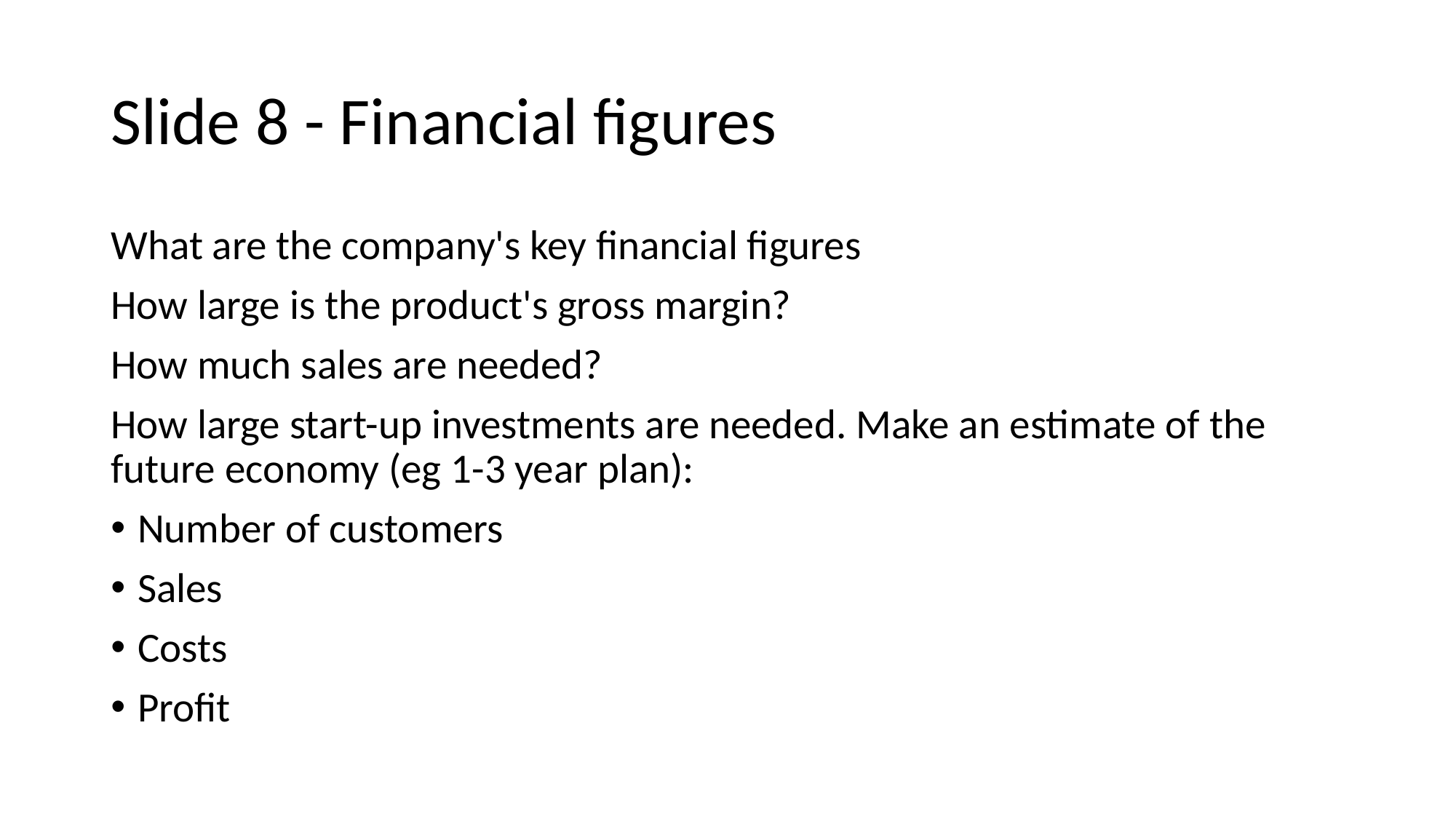

# Slide 8 - Financial figures
What are the company's key financial figures
How large is the product's gross margin?
How much sales are needed?
How large start-up investments are needed. Make an estimate of the future economy (eg 1-3 year plan):
Number of customers
Sales
Costs
Profit